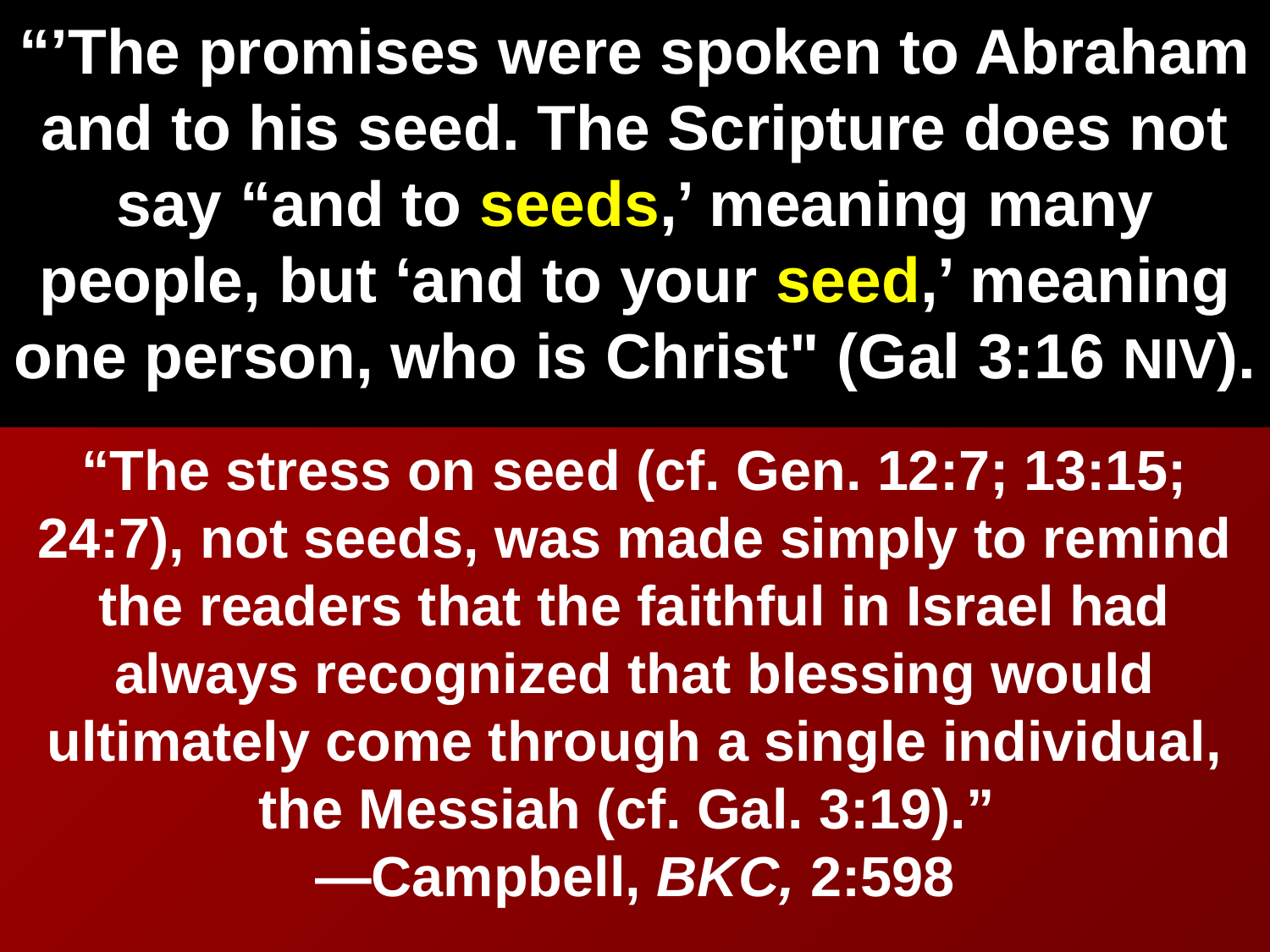

# “’The promises were spoken to Abraham and to his seed. The Scripture does not say “and to seeds,’ meaning many people, but ‘and to your seed,’ meaning one person, who is Christ" (Gal 3:16 NIV).

“The stress on seed (cf. Gen. 12:7; 13:15; 24:7), not seeds, was made simply to remind the readers that the faithful in Israel had always recognized that blessing would ultimately come through a single individual, the Messiah (cf. Gal. 3:19).”
—Campbell, BKC, 2:598